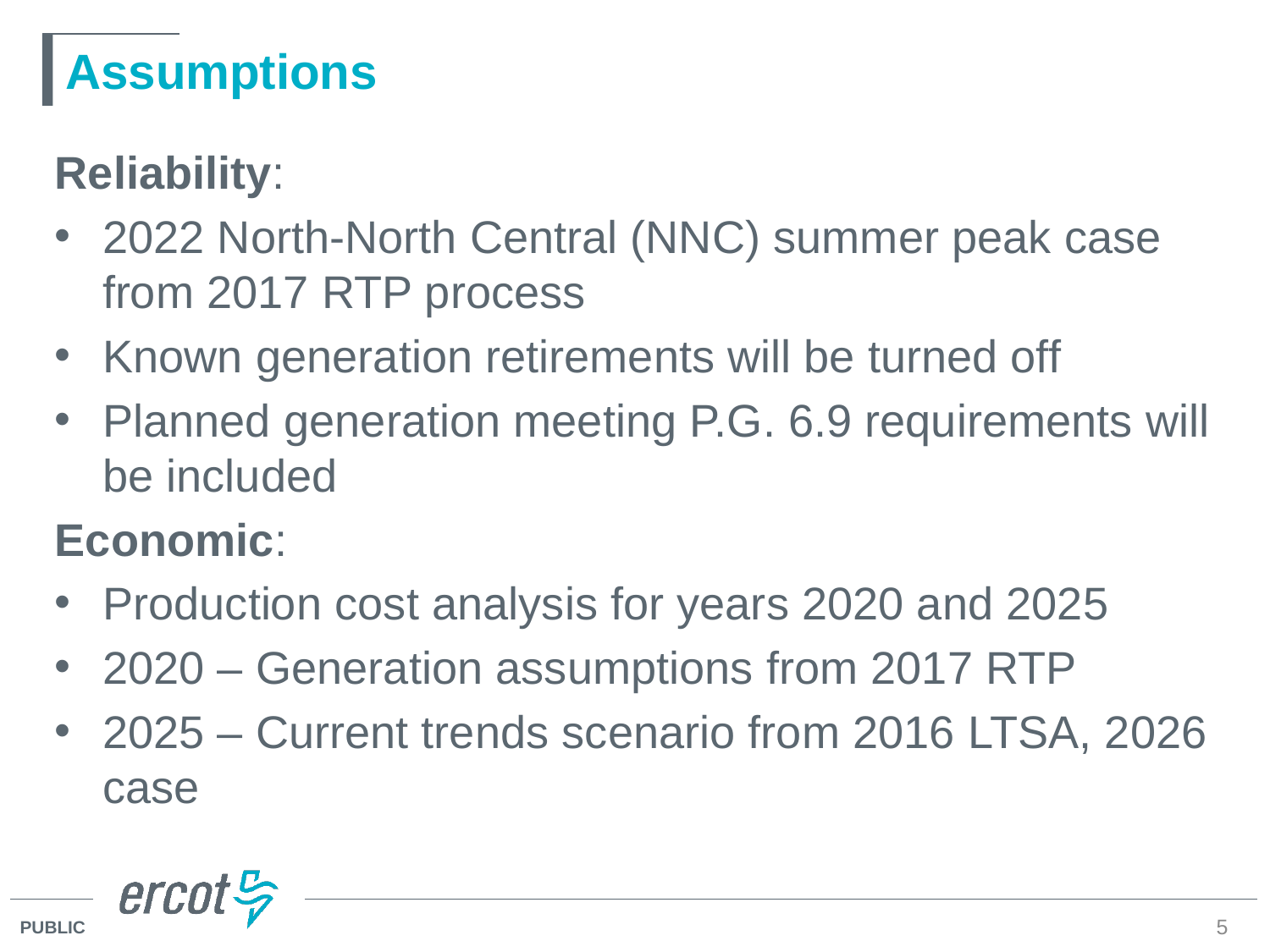

# Assumptions
Reliability:
2022 North-North Central (NNC) summer peak case from 2017 RTP process
Known generation retirements will be turned off
Planned generation meeting P.G. 6.9 requirements will be included
Economic:
Production cost analysis for years 2020 and 2025
2020 – Generation assumptions from 2017 RTP
2025 – Current trends scenario from 2016 LTSA, 2026 case
5